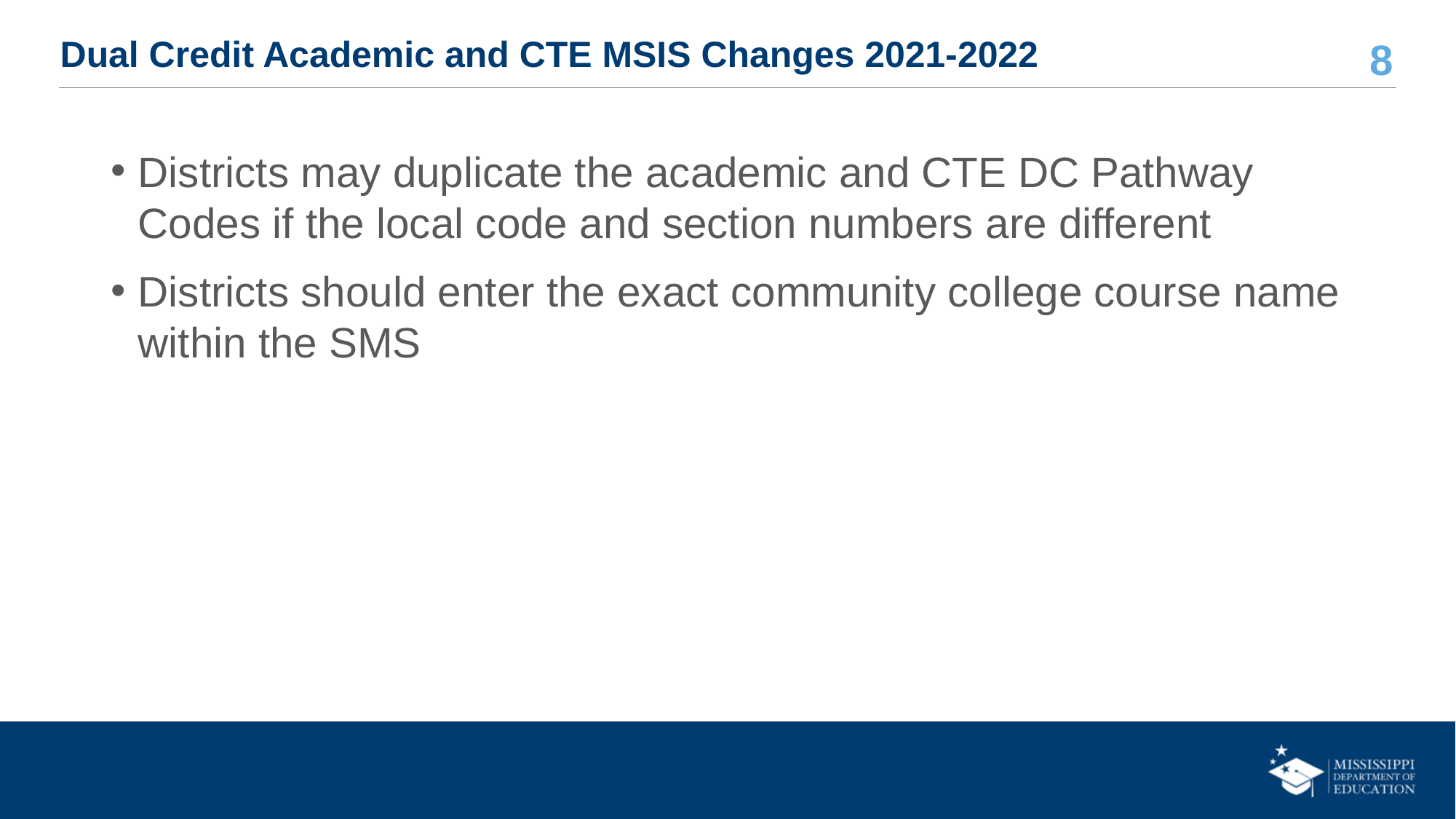

# Dual Credit Academic and CTE MSIS Changes 2021-2022
Districts may duplicate the academic and CTE DC Pathway Codes if the local code and section numbers are different
Districts should enter the exact community college course name within the SMS